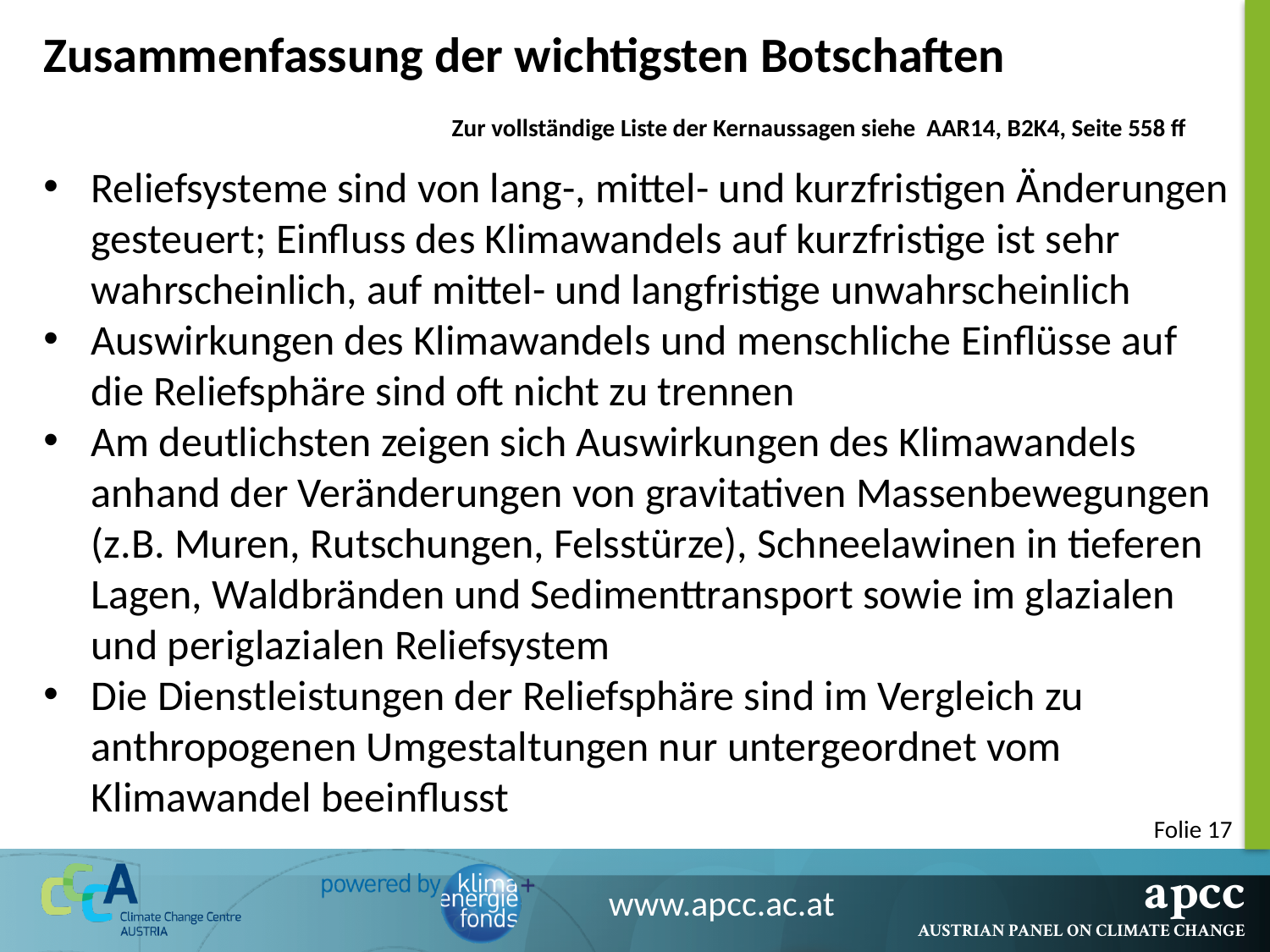

Zusammenfassung der wichtigsten Botschaften

Zur vollständige Liste der Kernaussagen siehe  AAR14, B2K4, Seite 558 ff
Reliefsysteme sind von lang-, mittel- und kurzfristigen Änderungen gesteuert; Einfluss des Klimawandels auf kurzfristige ist sehr wahrscheinlich, auf mittel- und langfristige unwahrscheinlich
Auswirkungen des Klimawandels und menschliche Einflüsse auf die Reliefsphäre sind oft nicht zu trennen
Am deutlichsten zeigen sich Auswirkungen des Klimawandels anhand der Veränderungen von gravitativen Massenbewegungen (z.B. Muren, Rutschungen, Felsstürze), Schneelawinen in tieferen Lagen, Waldbränden und Sedimenttransport sowie im glazialen und periglazialen Reliefsystem
Die Dienstleistungen der Reliefsphäre sind im Vergleich zu anthropogenen Umgestaltungen nur untergeordnet vom Klimawandel beeinflusst

Folie 17